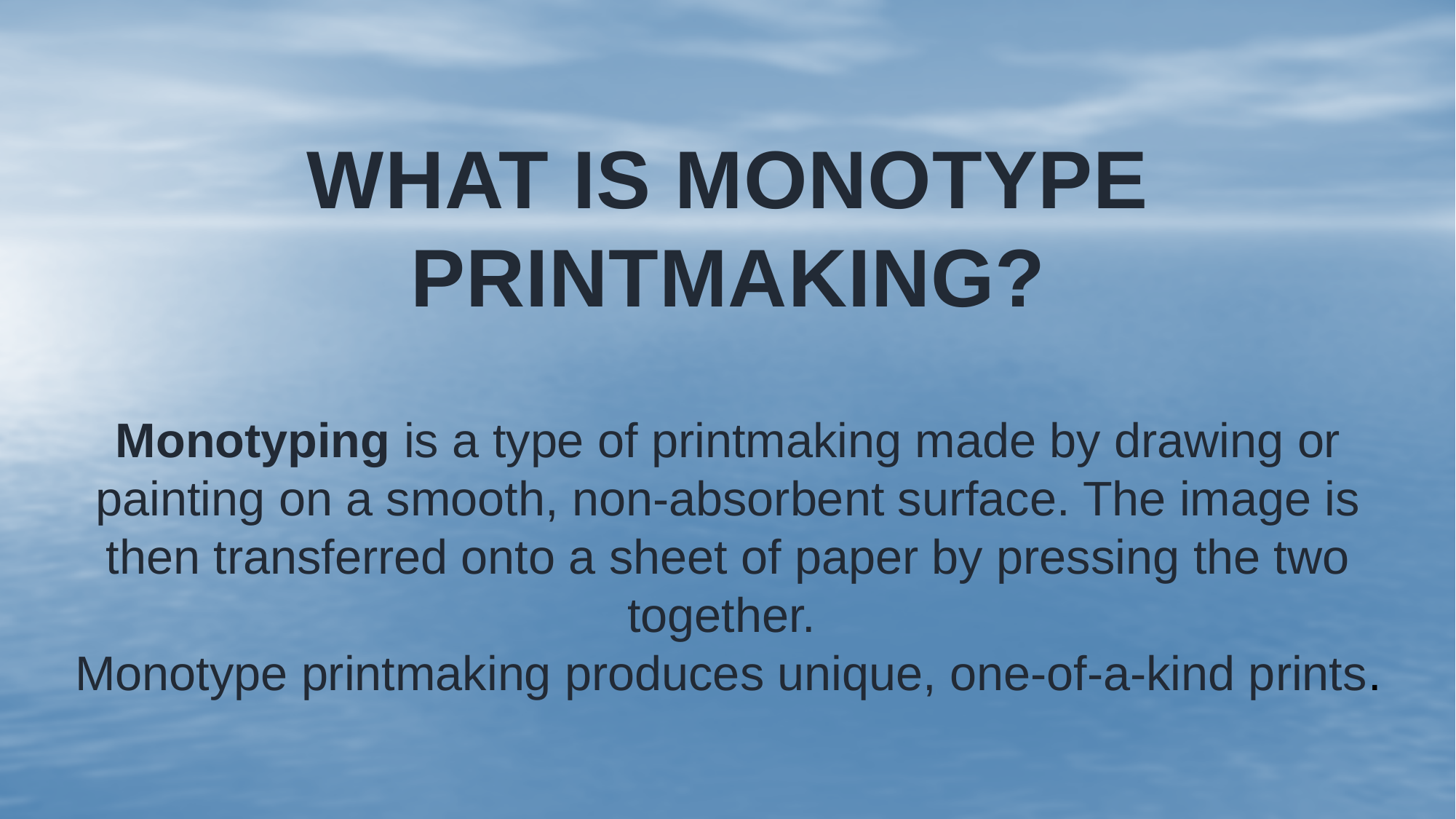

# What is monotype printmaking?
Monotyping is a type of printmaking made by drawing or painting on a smooth, non-absorbent surface. The image is then transferred onto a sheet of paper by pressing the two together.
Monotype printmaking produces unique, one-of-a-kind prints.